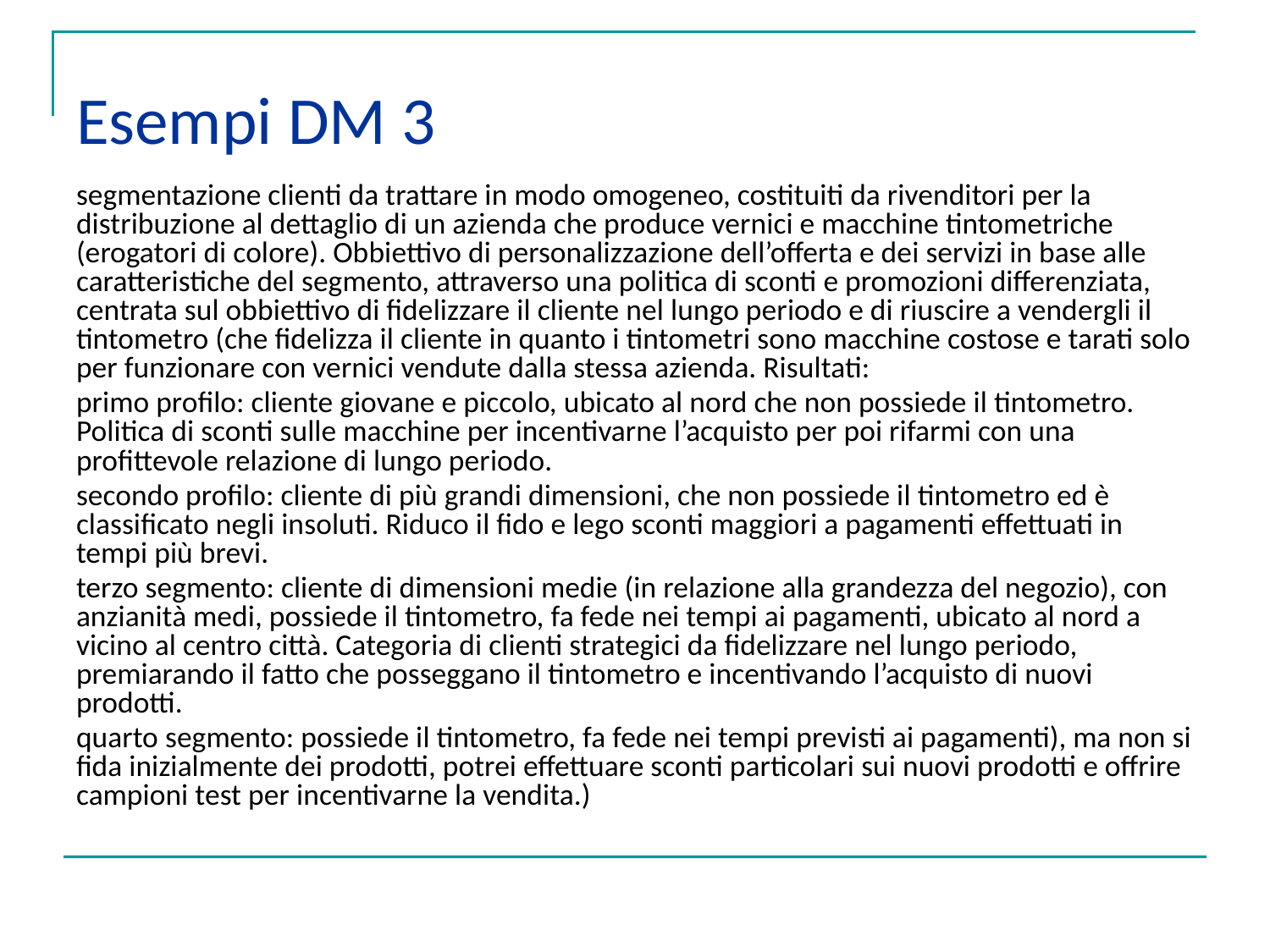

Esempi DM 3
segmentazione clienti da trattare in modo omogeneo, costituiti da rivenditori per la distribuzione al dettaglio di un azienda che produce vernici e macchine tintometriche (erogatori di colore). Obbiettivo di personalizzazione dell’offerta e dei servizi in base alle caratteristiche del segmento, attraverso una politica di sconti e promozioni differenziata, centrata sul obbiettivo di fidelizzare il cliente nel lungo periodo e di riuscire a vendergli il tintometro (che fidelizza il cliente in quanto i tintometri sono macchine costose e tarati solo per funzionare con vernici vendute dalla stessa azienda. Risultati:
primo profilo: cliente giovane e piccolo, ubicato al nord che non possiede il tintometro. Politica di sconti sulle macchine per incentivarne l’acquisto per poi rifarmi con una profittevole relazione di lungo periodo.
secondo profilo: cliente di più grandi dimensioni, che non possiede il tintometro ed è classificato negli insoluti. Riduco il fido e lego sconti maggiori a pagamenti effettuati in tempi più brevi.
terzo segmento: cliente di dimensioni medie (in relazione alla grandezza del negozio), con anzianità medi, possiede il tintometro, fa fede nei tempi ai pagamenti, ubicato al nord a vicino al centro città. Categoria di clienti strategici da fidelizzare nel lungo periodo, premiarando il fatto che posseggano il tintometro e incentivando l’acquisto di nuovi prodotti.
quarto segmento: possiede il tintometro, fa fede nei tempi previsti ai pagamenti), ma non si fida inizialmente dei prodotti, potrei effettuare sconti particolari sui nuovi prodotti e offrire campioni test per incentivarne la vendita.)